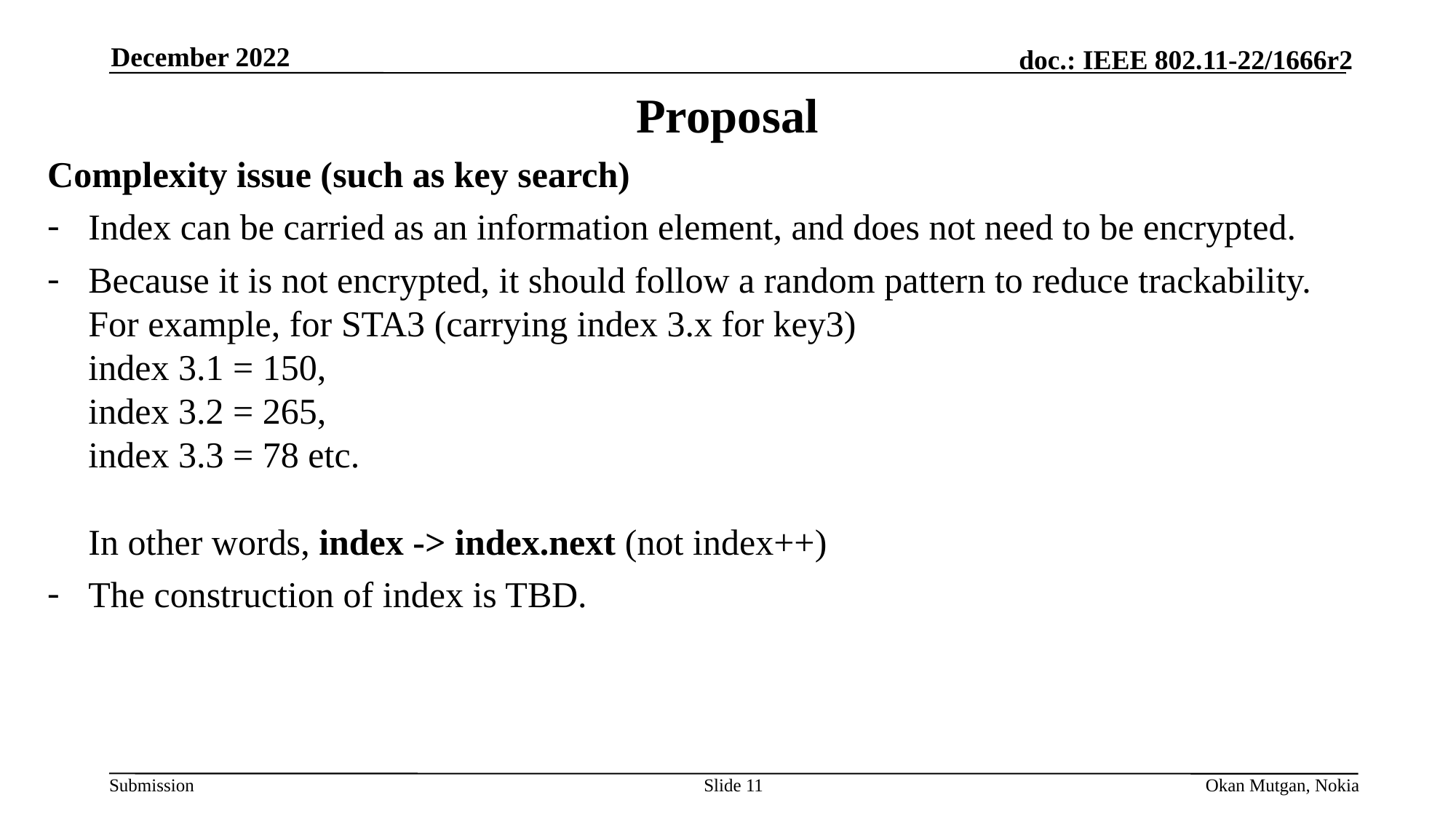

December 2022
# Proposal
Complexity issue (such as key search)
Index can be carried as an information element, and does not need to be encrypted.
Because it is not encrypted, it should follow a random pattern to reduce trackability.
For example, for STA3 (carrying index 3.x for key3)
index 3.1 = 150,
index 3.2 = 265,
index 3.3 = 78 etc.
In other words, index -> index.next (not index++)
The construction of index is TBD.
Slide 11
Okan Mutgan, Nokia